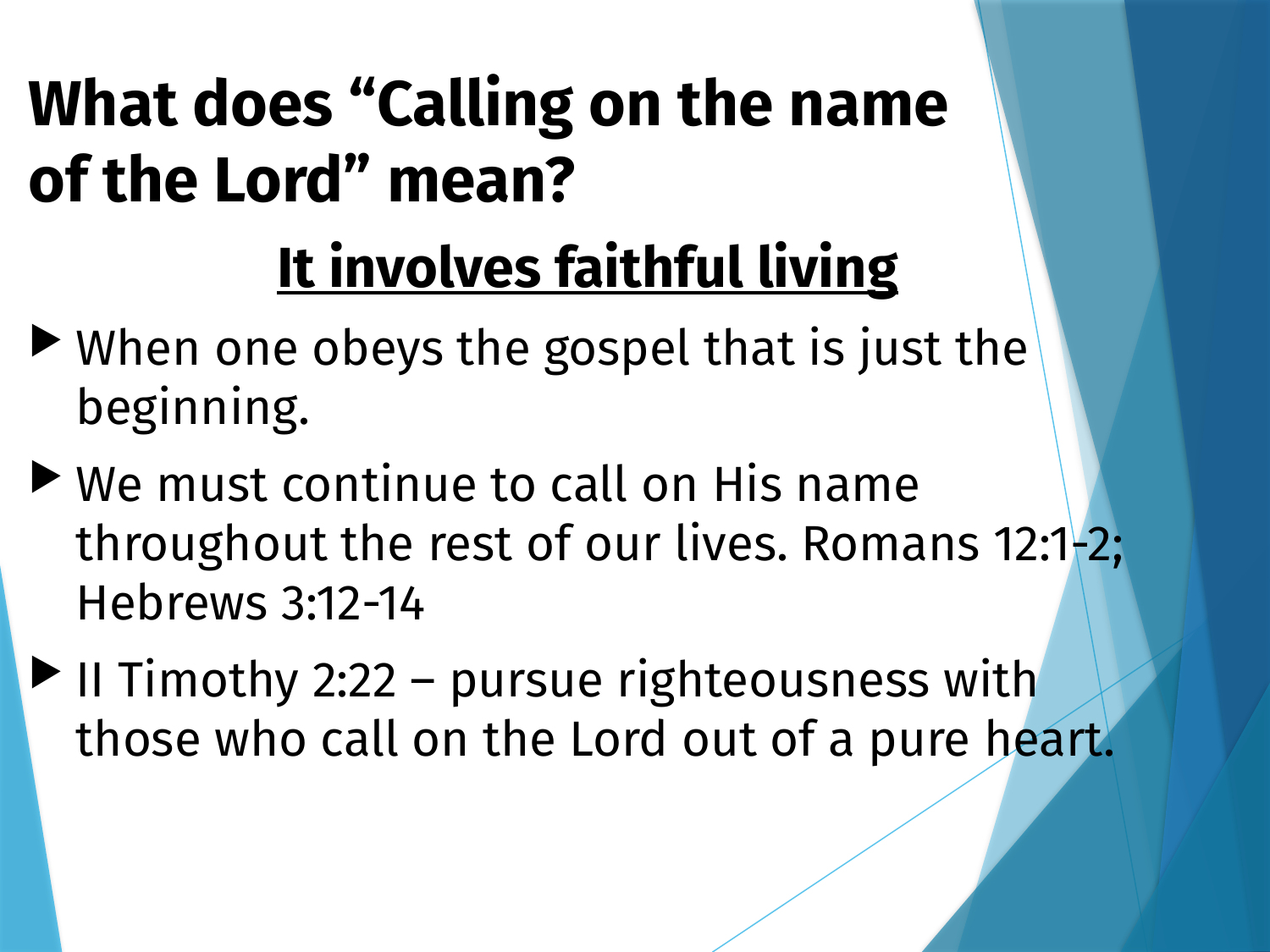

# What does “Calling on the name of the Lord” mean?
It involves faithful living
When one obeys the gospel that is just the beginning.
We must continue to call on His name throughout the rest of our lives. Romans 12:1-2;
Hebrews 3:12-14
II Timothy 2:22 – pursue righteousness with those who call on the Lord out of a pure heart.